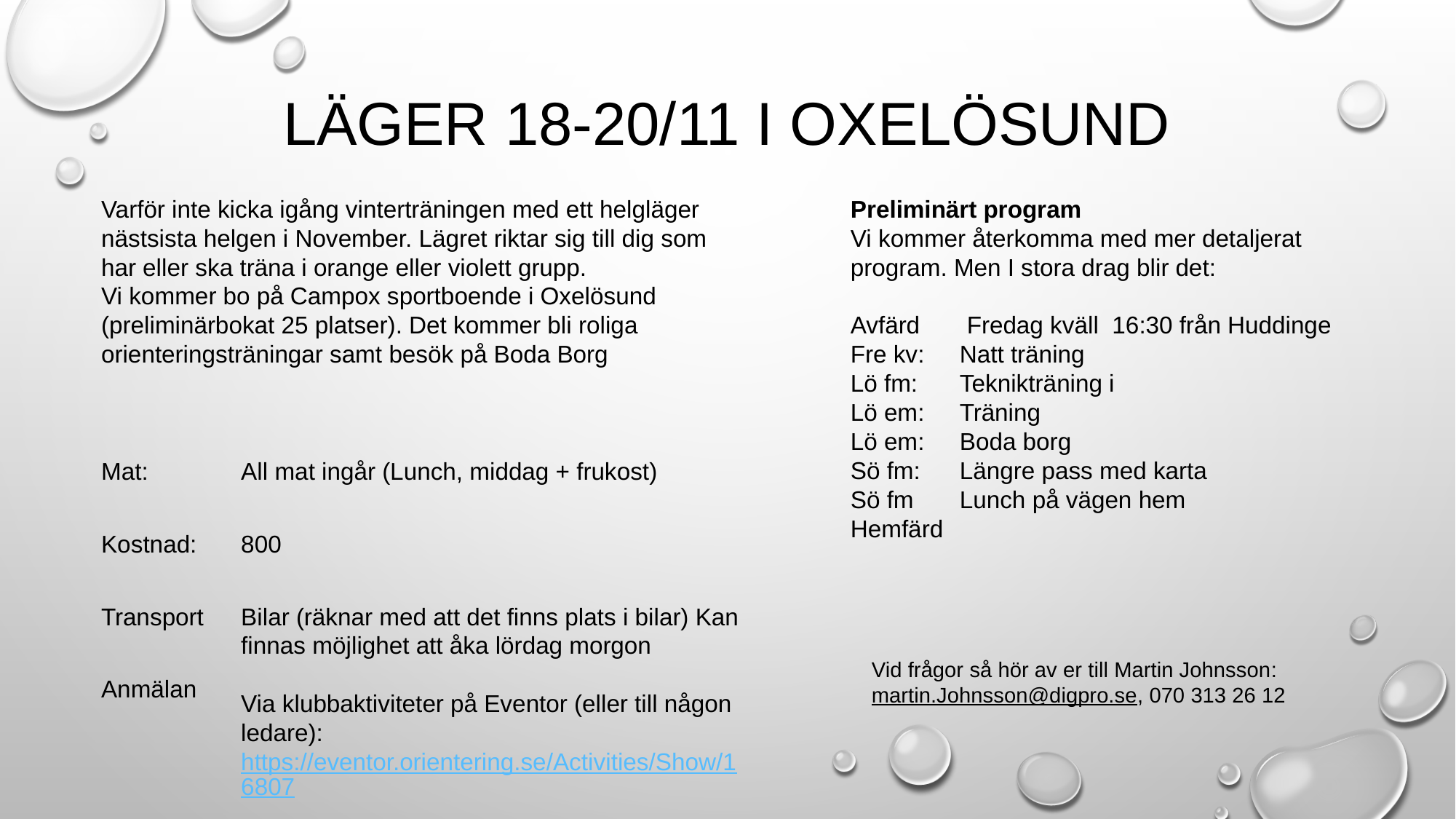

# Läger 18-20/11 I Oxelösund
Varför inte kicka igång vinterträningen med ett helgläger nästsista helgen i November. Lägret riktar sig till dig som har eller ska träna i orange eller violett grupp.
Vi kommer bo på Campox sportboende i Oxelösund (preliminärbokat 25 platser). Det kommer bli roliga orienteringsträningar samt besök på Boda Borg
Preliminärt program
Vi kommer återkomma med mer detaljerat program. Men I stora drag blir det:

Avfärd       Fredag kväll  16:30 från Huddinge
Fre kv:	Natt träning
Lö fm: 	Teknikträning i
Lö em: 	Träning
Lö em: 	Boda borg
Sö fm: 	Längre pass med karta
Sö fm 	Lunch på vägen hem
Hemfärd
Mat:

Kostnad:

Transport

Anmälan
All mat ingår (Lunch, middag + frukost)

800

Bilar (räknar med att det finns plats i bilar) Kan finnas möjlighet att åka lördag morgon

Via klubbaktiviteter på Eventor (eller till någon ledare):
https://eventor.orientering.se/Activities/Show/16807
Vid frågor så hör av er till Martin Johnsson:
martin.Johnsson@digpro.se, 070 313 26 12